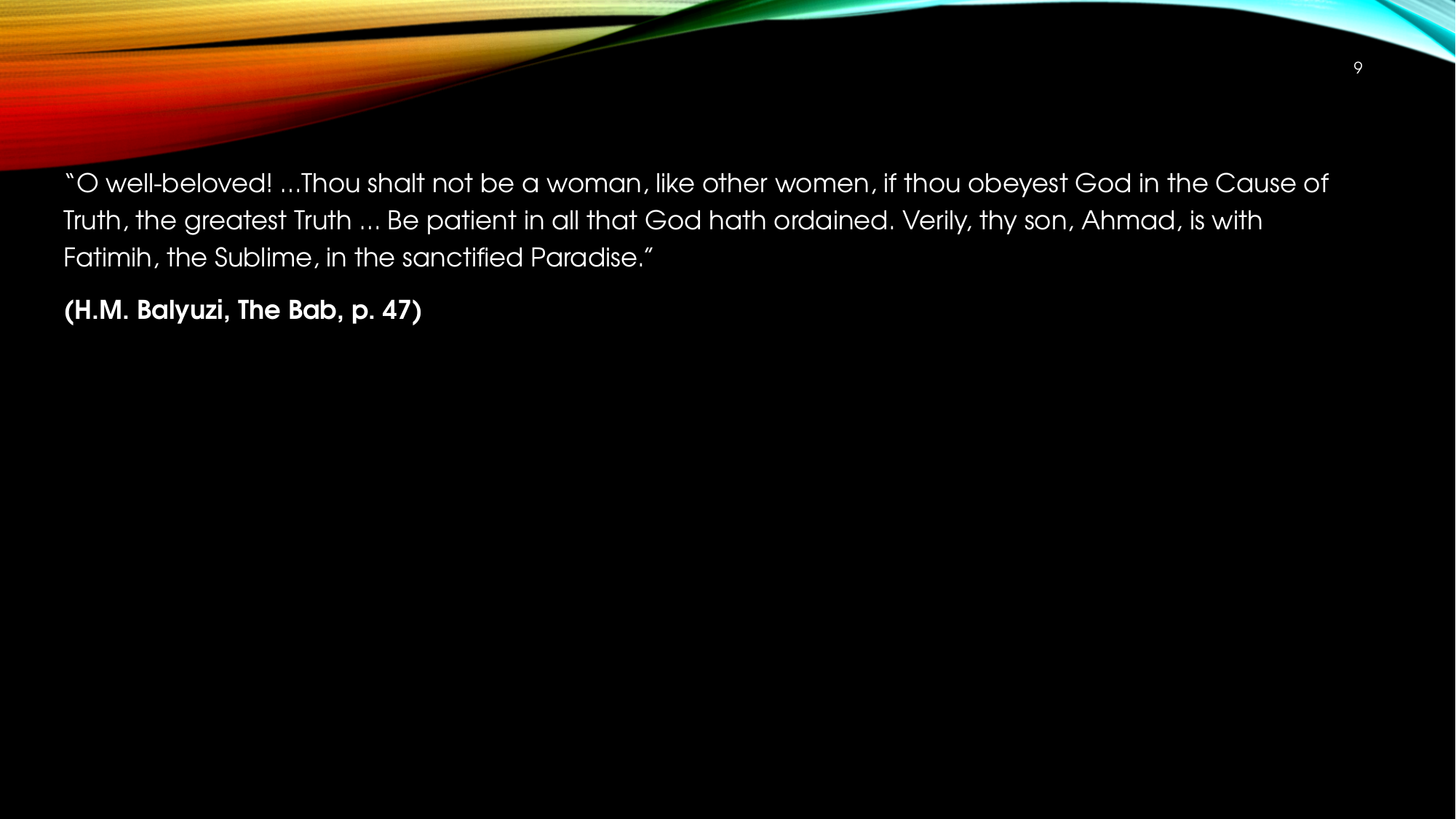

“O well-beloved! …Thou shalt not be a woman, like other women, if thou obeyest God in the Cause of Truth, the greatest Truth … Be patient in all that God hath ordained. Verily, thy son, Ahmad, is with Fatimih, the Sublime, in the sanctified Paradise.”
(H.M. Balyuzi, The Bab, p. 47)
9